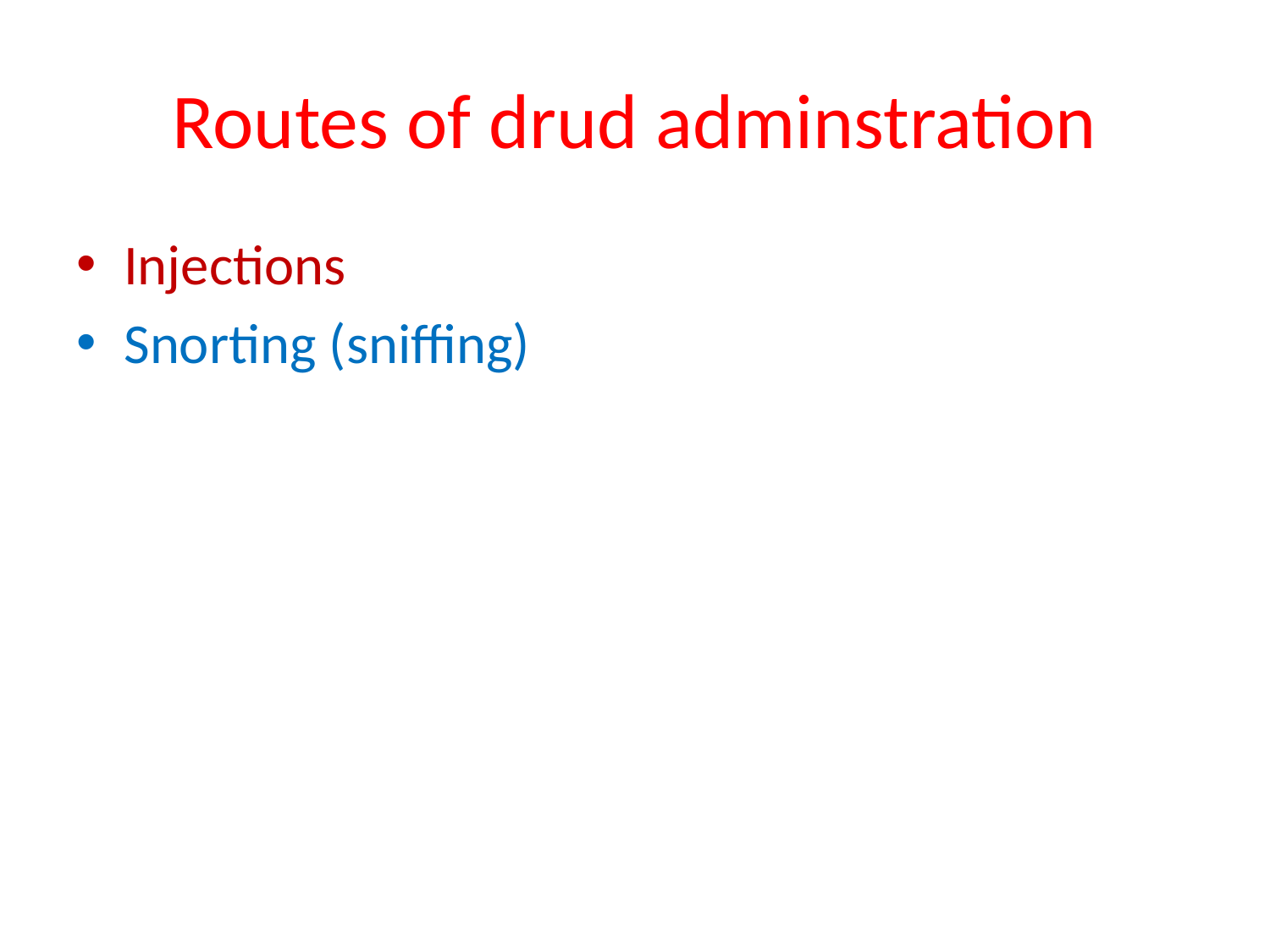

# Routes of drud adminstration
Injections
Snorting (sniffing)